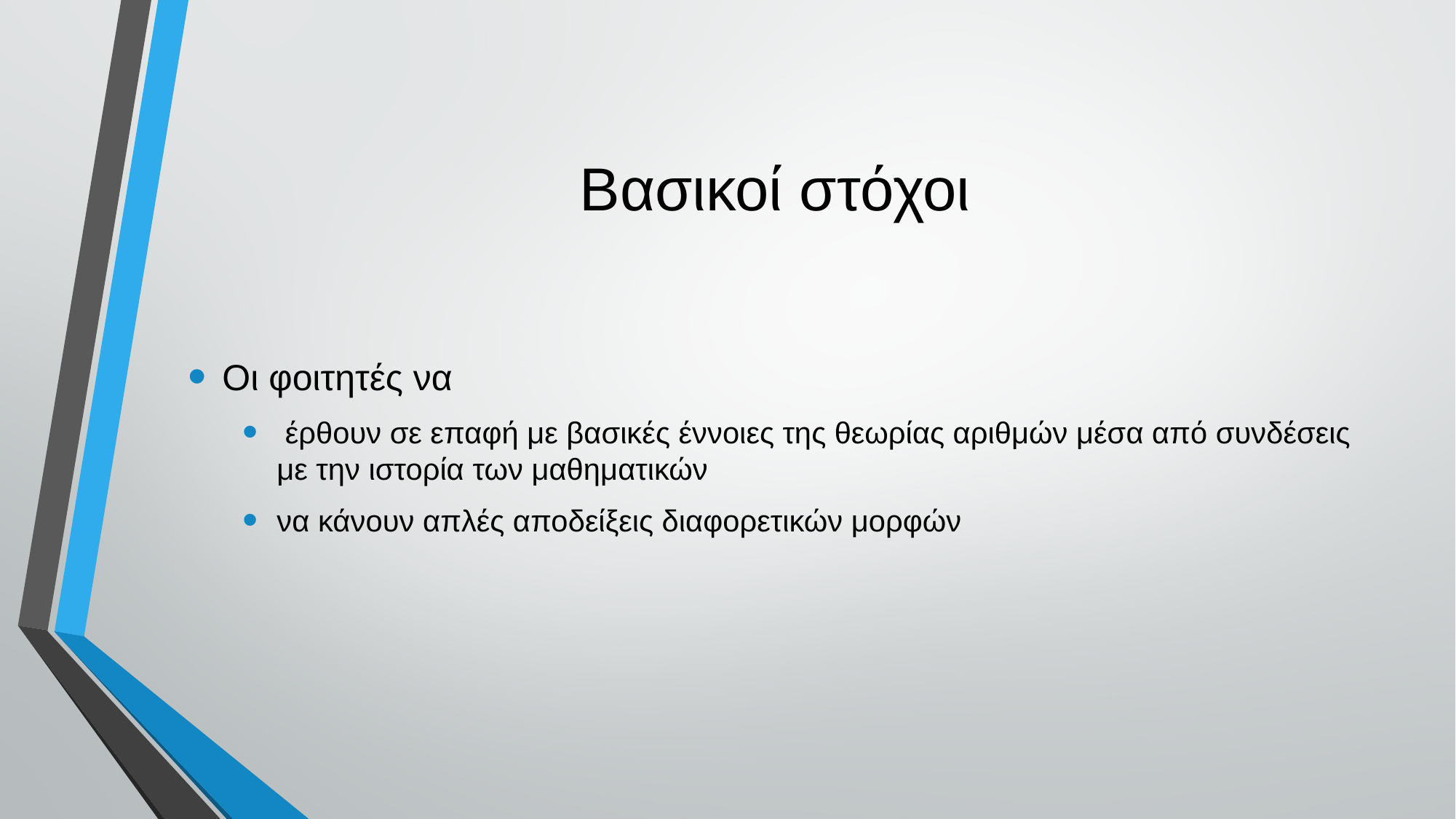

# Βασικοί στόχοι
Οι φοιτητές να
 έρθουν σε επαφή με βασικές έννοιες της θεωρίας αριθμών μέσα από συνδέσεις με την ιστορία των μαθηματικών
να κάνουν απλές αποδείξεις διαφορετικών μορφών